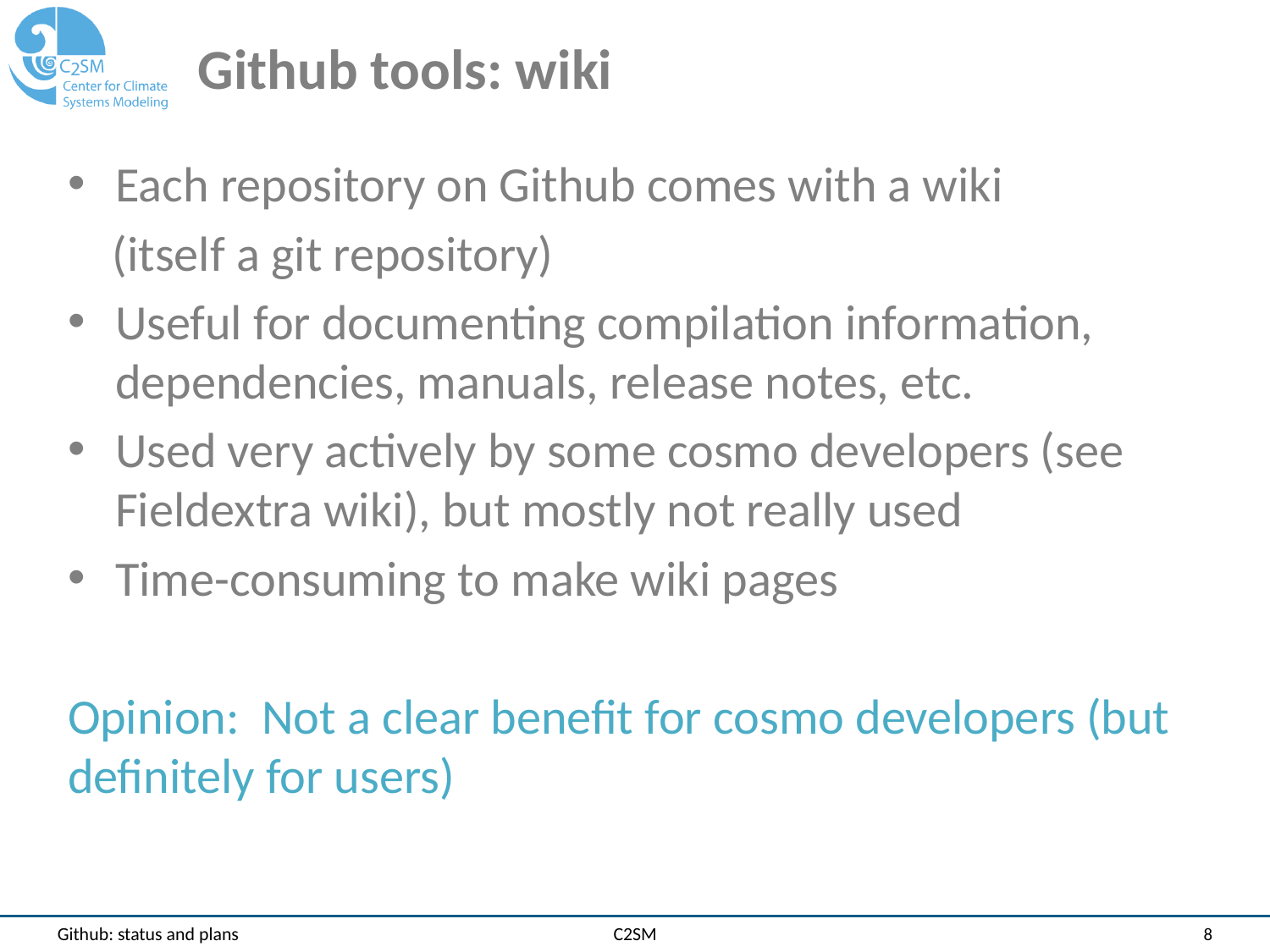

# Github tools: wiki
Each repository on Github comes with a wiki
    (itself a git repository)
Useful for documenting compilation information, dependencies, manuals, release notes, etc.
Used very actively by some cosmo developers (see Fieldextra wiki), but mostly not really used
Time-consuming to make wiki pages

Opinion:  Not a clear benefit for cosmo developers (but definitely for users)